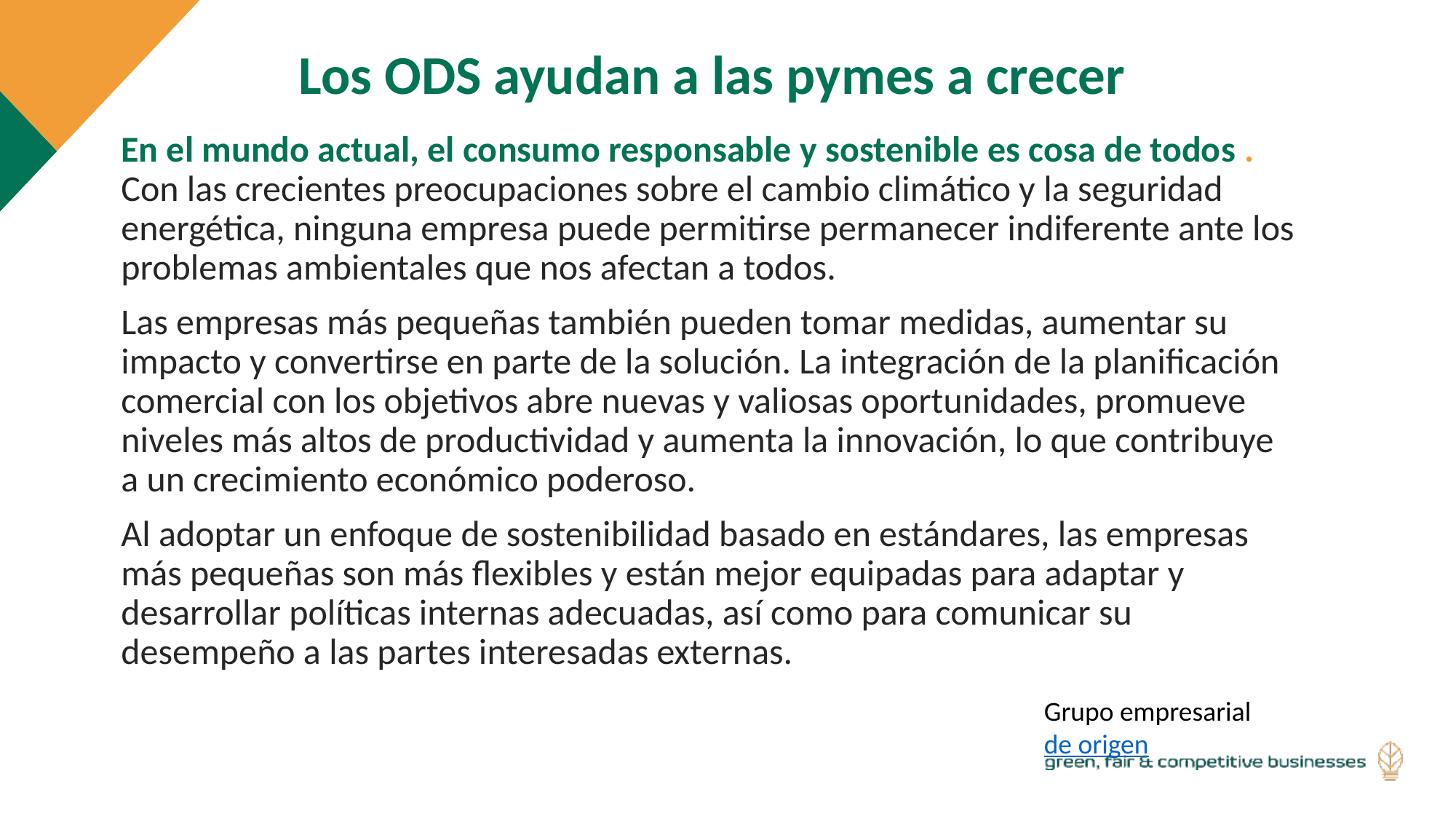

Los ODS ayudan a las pymes a crecer

En el mundo actual, el consumo responsable y sostenible es cosa de todos . Con las crecientes preocupaciones sobre el cambio climático y la seguridad energética, ninguna empresa puede permitirse permanecer indiferente ante los problemas ambientales que nos afectan a todos.
Las empresas más pequeñas también pueden tomar medidas, aumentar su impacto y convertirse en parte de la solución. La integración de la planificación comercial con los objetivos abre nuevas y valiosas oportunidades, promueve niveles más altos de productividad y aumenta la innovación, lo que contribuye a un crecimiento económico poderoso.
Al adoptar un enfoque de sostenibilidad basado en estándares, las empresas más pequeñas son más flexibles y están mejor equipadas para adaptar y desarrollar políticas internas adecuadas, así como para comunicar su desempeño a las partes interesadas externas.

Grupo empresarial de origen